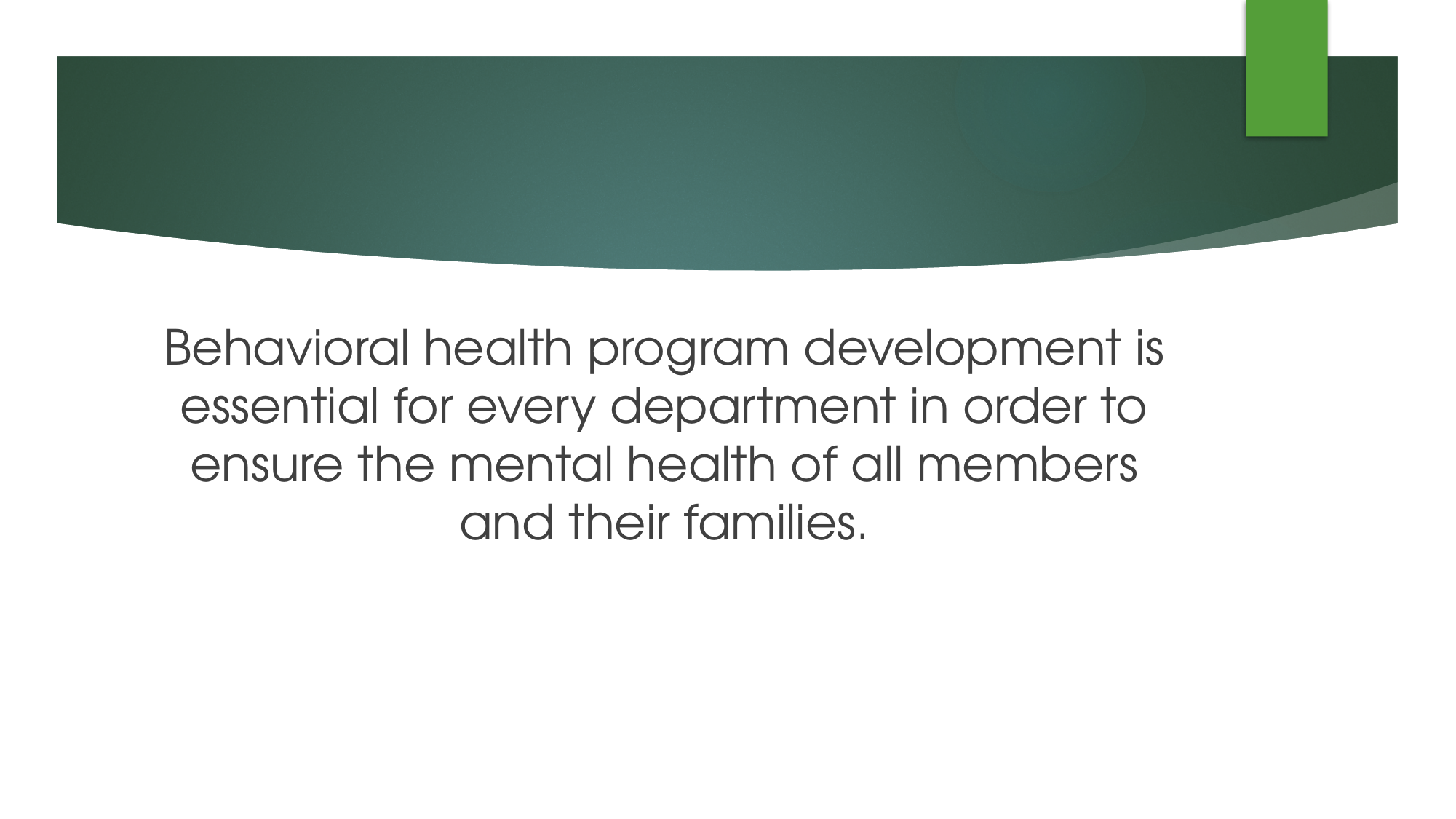

Behavioral health program development is essential for every department in order to ensure the mental health of all members and their families.